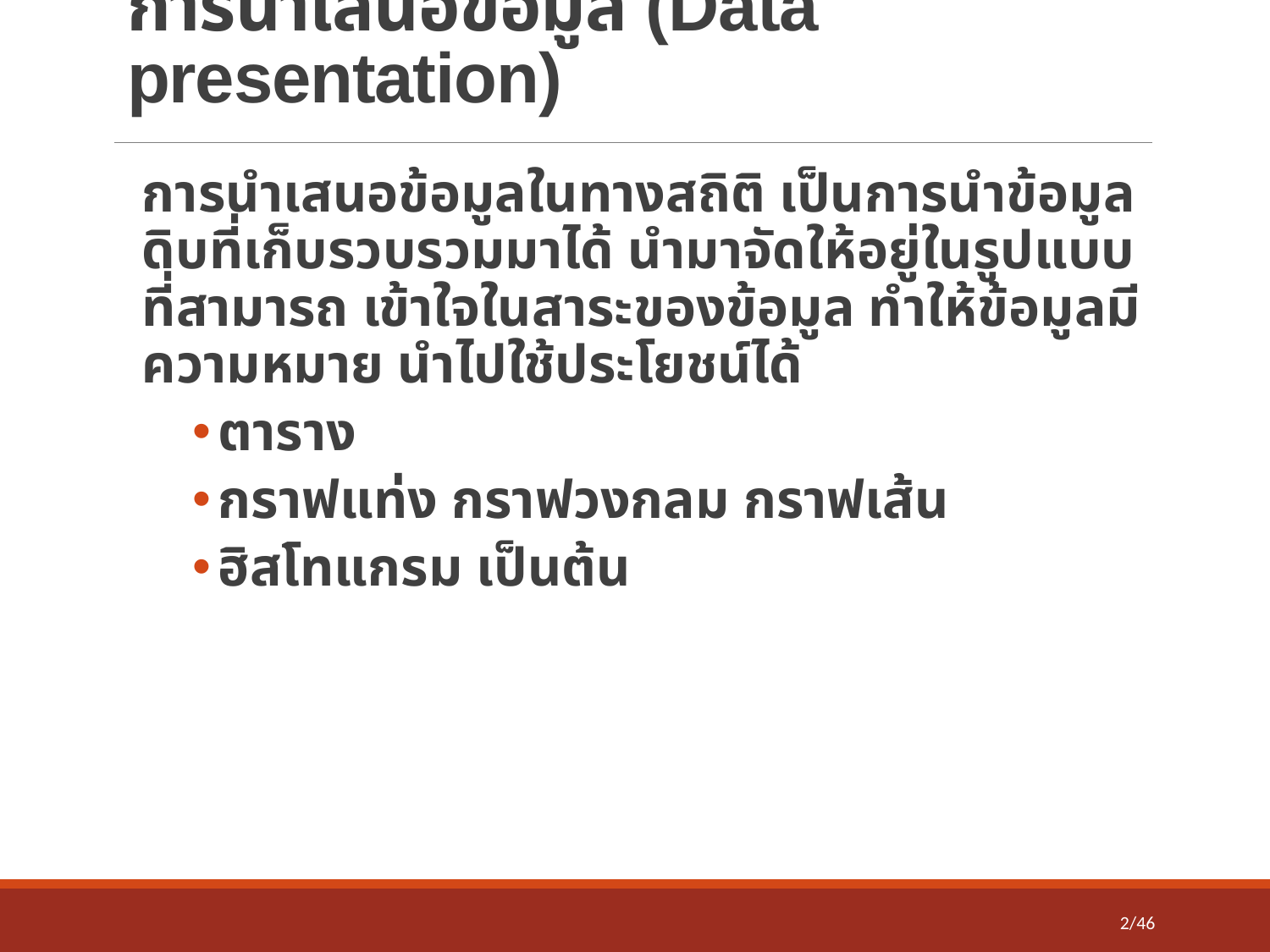

# การนำเสนอข้อมูล (Data presentation)
การนำเสนอข้อมูลในทางสถิติ เป็นการนำข้อมูลดิบที่เก็บรวบรวมมาได้ นำมาจัดให้อยู่ในรูปแบบที่สามารถ เข้าใจในสาระของข้อมูล ทำให้ข้อมูลมีความหมาย นำไปใช้ประโยชน์ได้
ตาราง
กราฟแท่ง กราฟวงกลม กราฟเส้น
ฮิสโทแกรม เป็นต้น

2/46